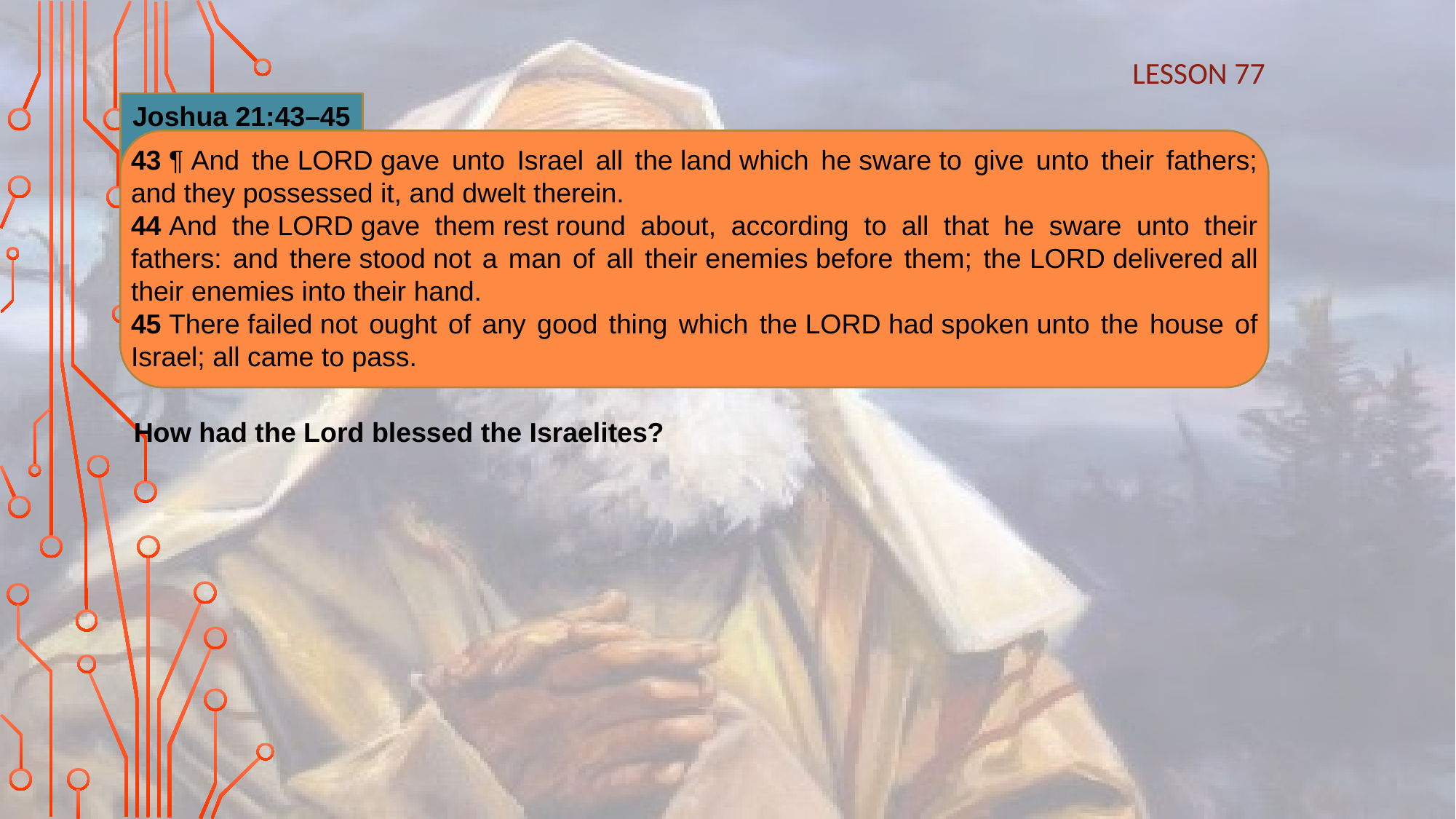

LESSON 77

Joshua 21:43–45

43 ¶ And the Lord gave unto Israel all the land which he sware to give unto their fathers; and they possessed it, and dwelt therein.
44 And the Lord gave them rest round about, according to all that he sware unto their fathers: and there stood not a man of all their enemies before them; the Lord delivered all their enemies into their hand.
45 There failed not ought of any good thing which the Lord had spoken unto the house of Israel; all came to pass.
How had the Lord blessed the Israelites?